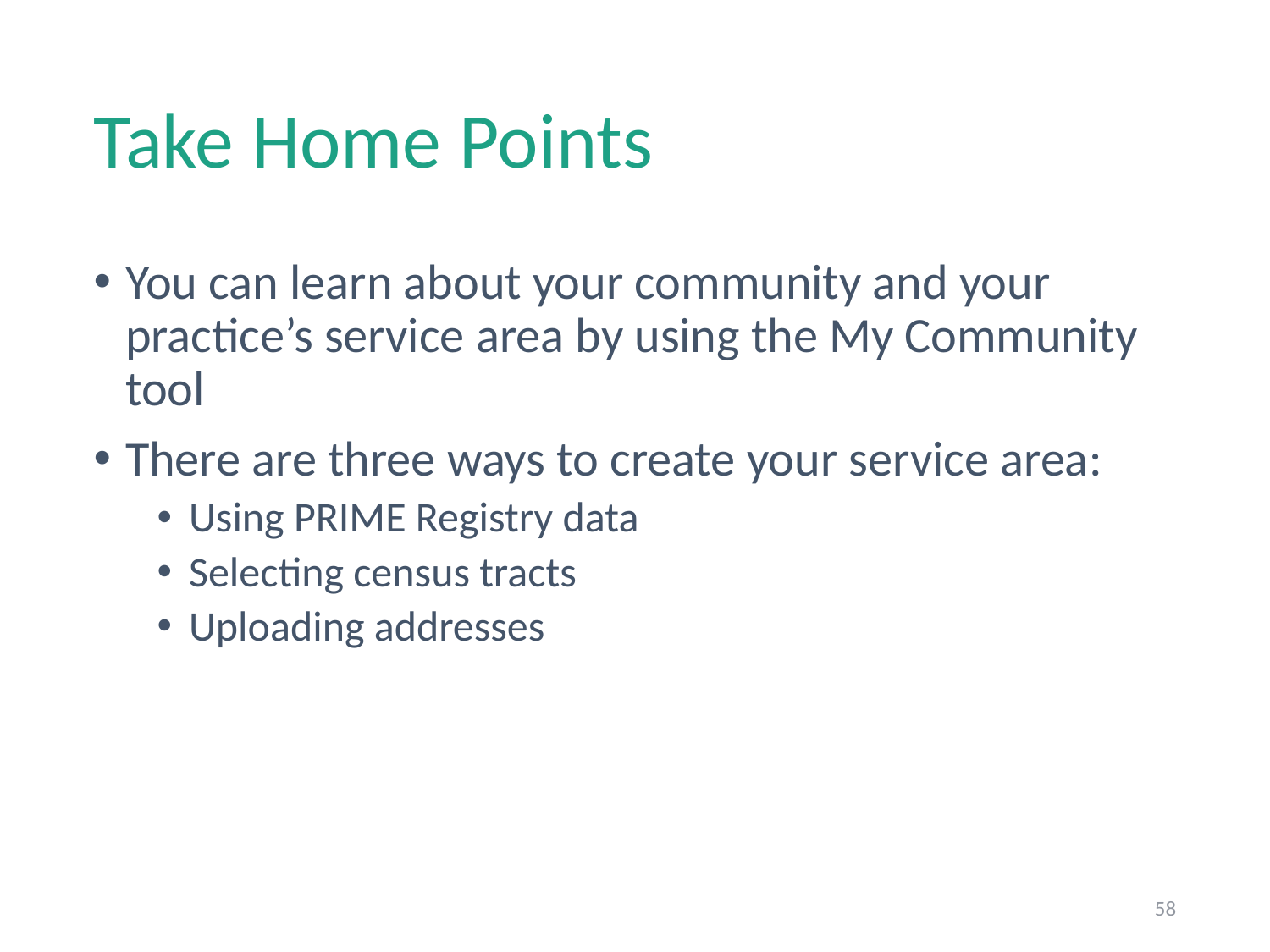

# Take Home Points
You can learn about your community and your practice’s service area by using the My Community tool
There are three ways to create your service area:
Using PRIME Registry data
Selecting census tracts
Uploading addresses
58